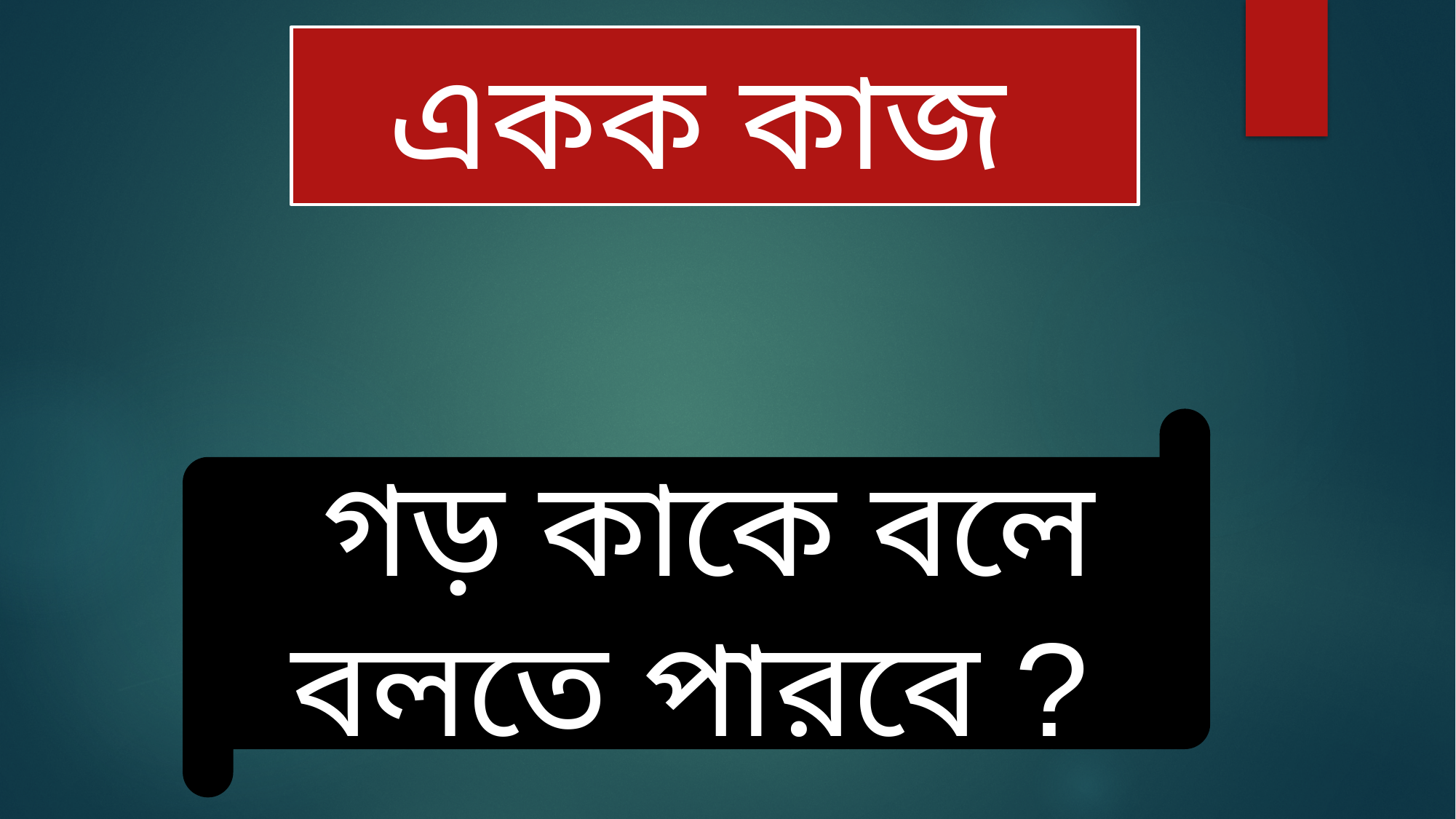

একক কাজ
গড় কাকে বলে বলতে পারবে ?